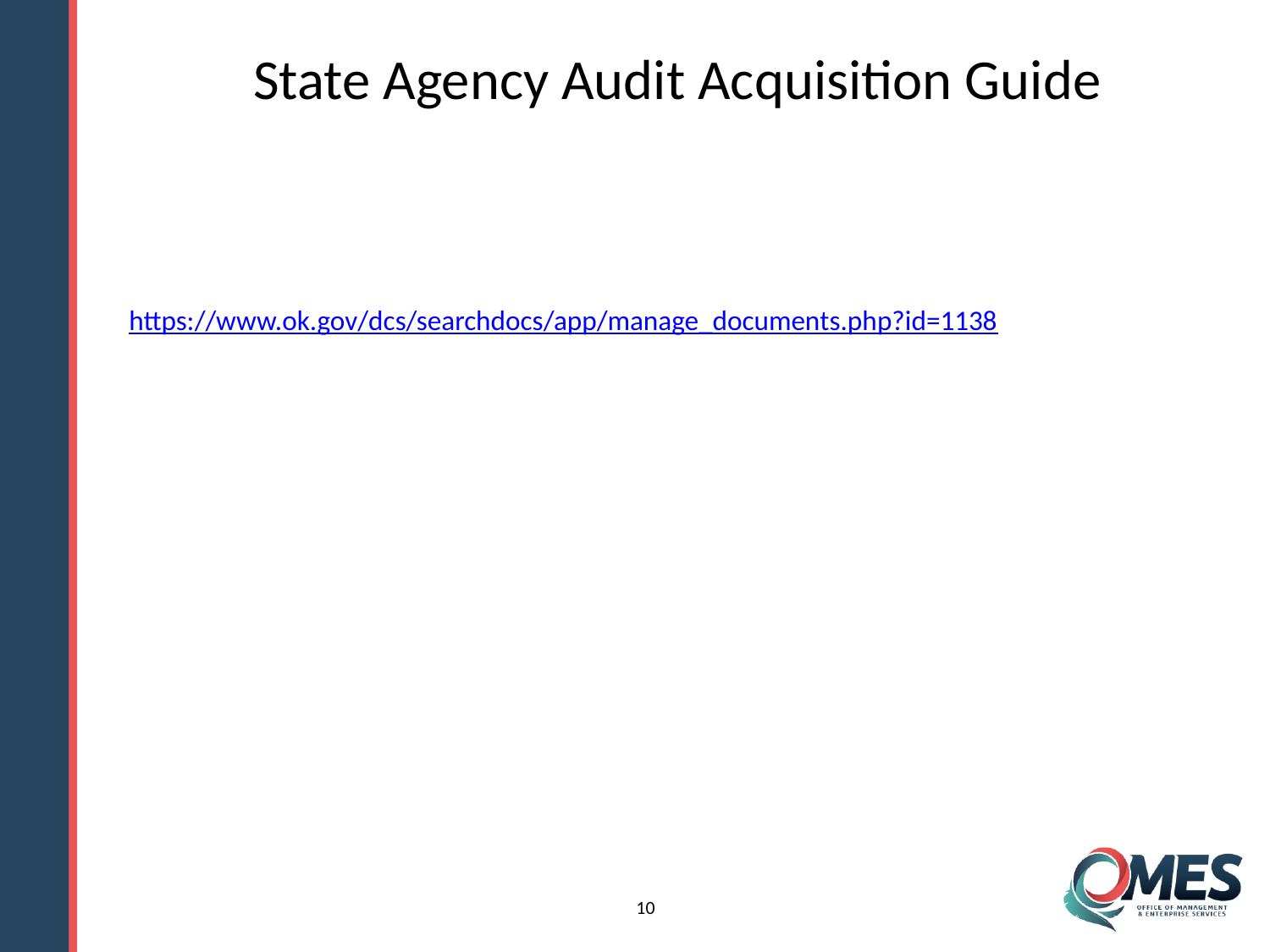

# State Agency Audit Acquisition Guide

https://www.ok.gov/dcs/searchdocs/app/manage_documents.php?id=1138
10